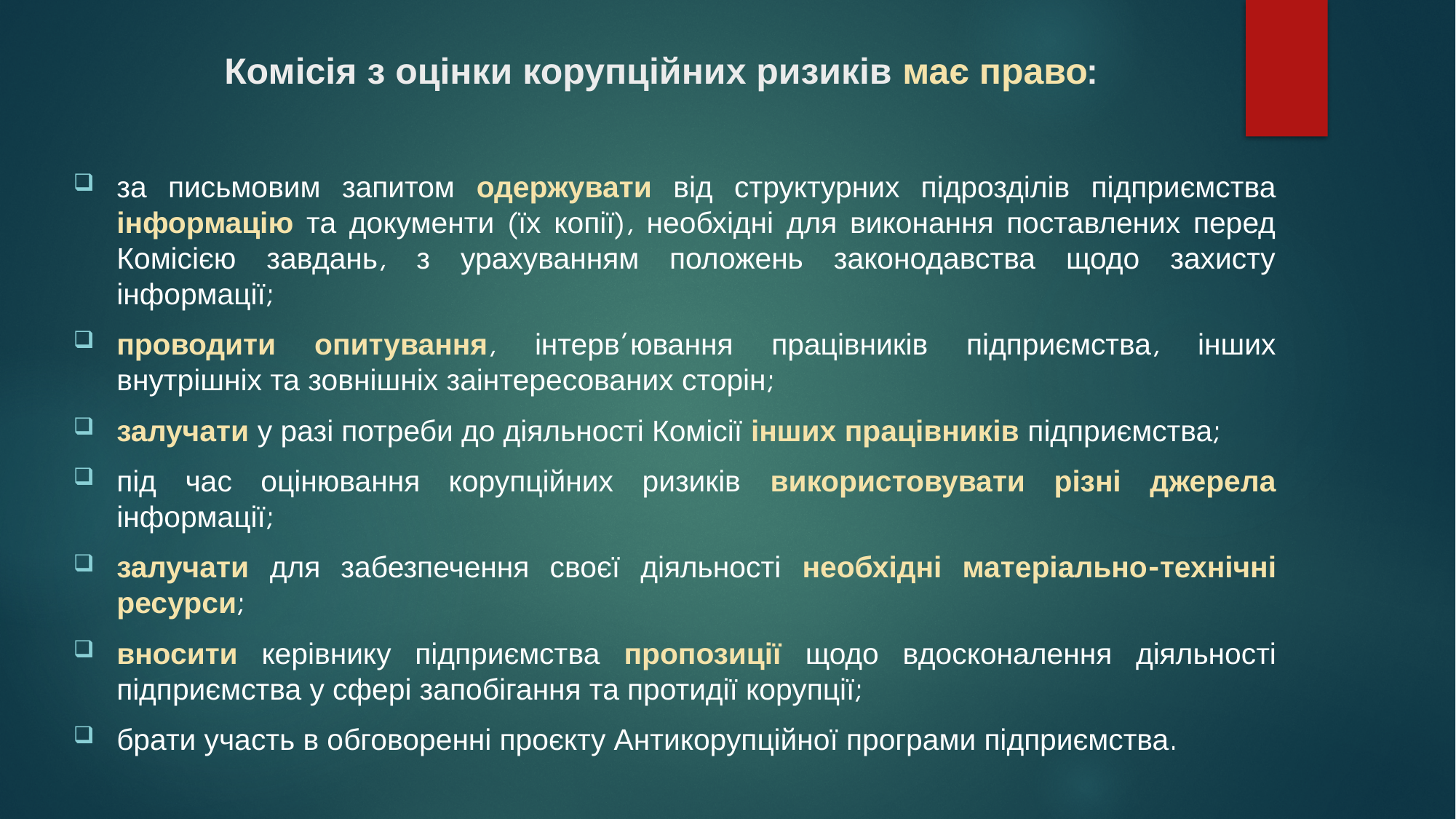

# Комісія з оцінки корупційних ризиків має право:
за письмовим запитом одержувати від структурних підрозділів підприємства інформацію та документи (їх копії), необхідні для виконання поставлених перед Комісією завдань, з урахуванням положень законодавства щодо захисту інформації;
проводити опитування, інтерв’ювання працівників підприємства, інших внутрішніх та зовнішніх заінтересованих сторін;
залучати у разі потреби до діяльності Комісії інших працівників підприємства;
під час оцінювання корупційних ризиків використовувати різні джерела інформації;
залучати для забезпечення своєї діяльності необхідні матеріально-технічні ресурси;
вносити керівнику підприємства пропозиції щодо вдосконалення діяльності підприємства у сфері запобігання та протидії корупції;
брати участь в обговоренні проєкту Антикорупційної програми підприємства.